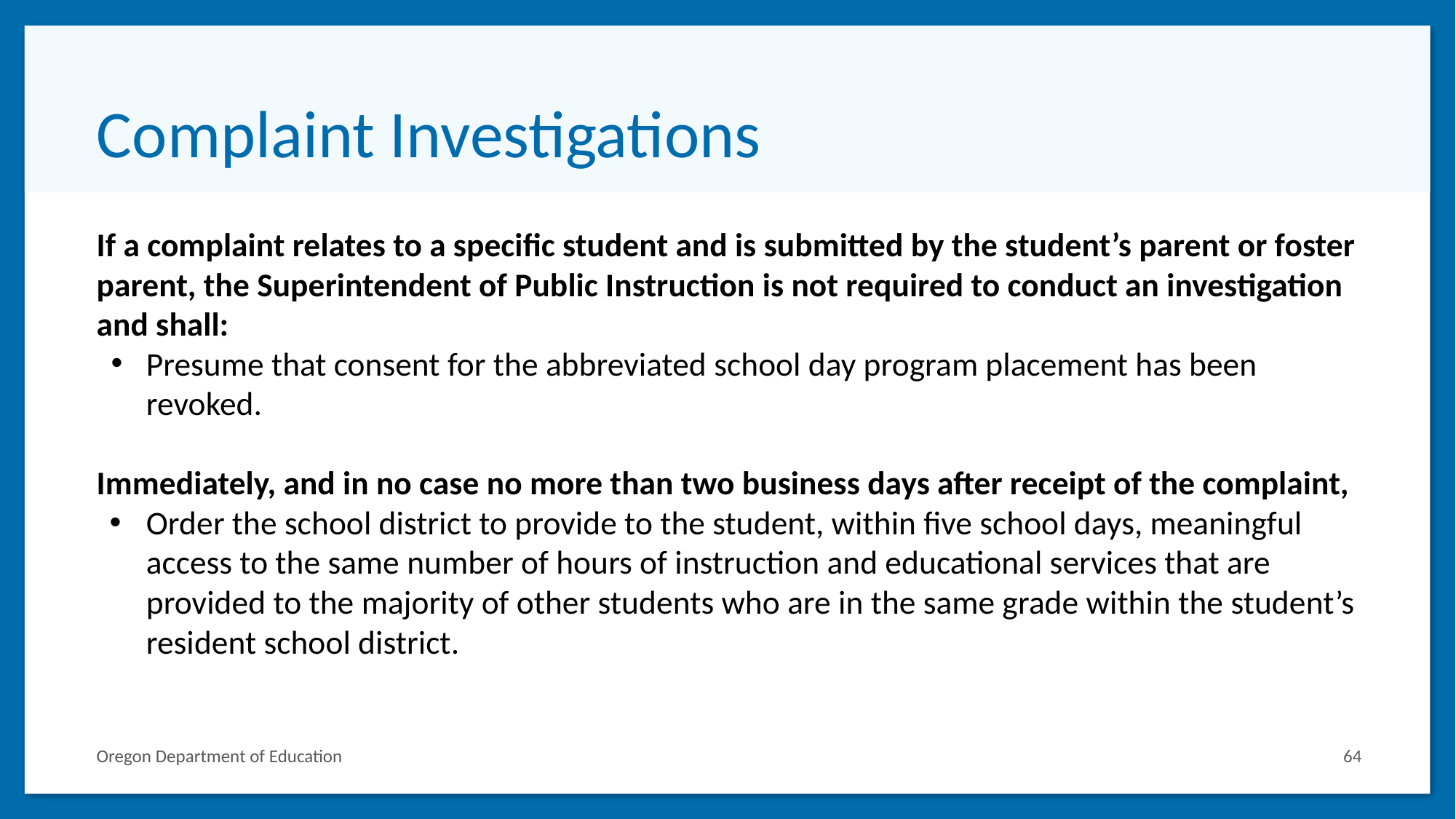

# Complaint Investigations
If a complaint relates to a specific student and is submitted by the student’s parent or foster parent, the Superintendent of Public Instruction is not required to conduct an investigation and shall:
Presume that consent for the abbreviated school day program placement has been revoked.

Immediately, and in no case no more than two business days after receipt of the complaint,
Order the school district to provide to the student, within five school days, meaningful access to the same number of hours of instruction and educational services that are provided to the majority of other students who are in the same grade within the student’s resident school district.

Oregon Department of Education
64